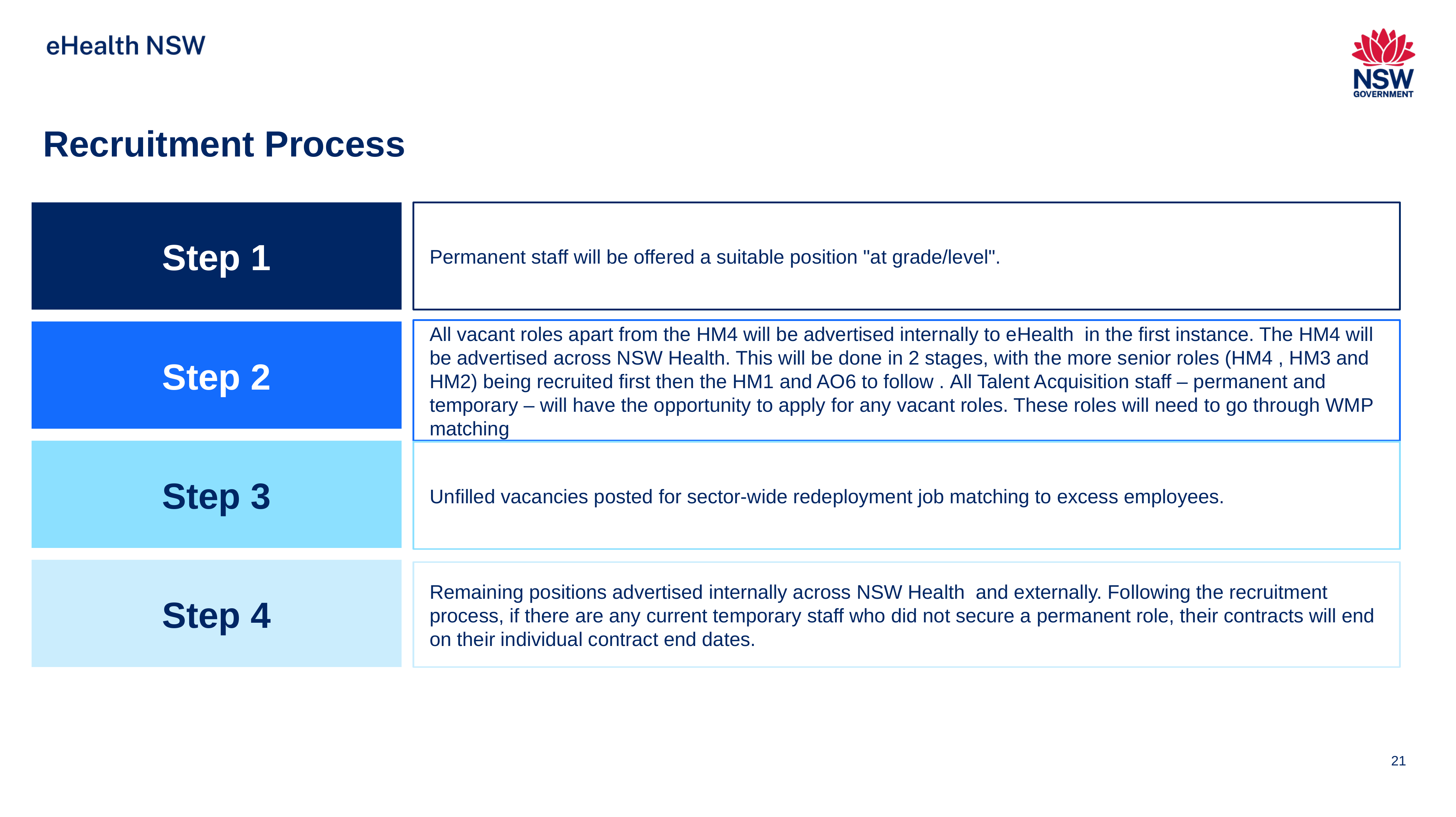

# Recruitment Process
Step 1
Permanent staff will be offered a suitable position "at grade/level".

All vacant roles apart from the HM4 will be advertised internally to eHealth  in the first instance. The HM4 will be advertised across NSW Health. This will be done in 2 stages, with the more senior roles (HM4 , HM3 and HM2) being recruited first then the HM1 and AO6 to follow . All Talent Acquisition staff – permanent and temporary – will have the opportunity to apply for any vacant roles. These roles will need to go through WMP matching

Step 2
Step 3
  Unfilled vacancies posted for sector-wide redeployment job matching to excess employees.
Step 4
Remaining positions advertised internally across NSW Health  and externally. Following the recruitment process, if there are any current temporary staff who did not secure a permanent role, their contracts will end on their individual contract end dates.
21